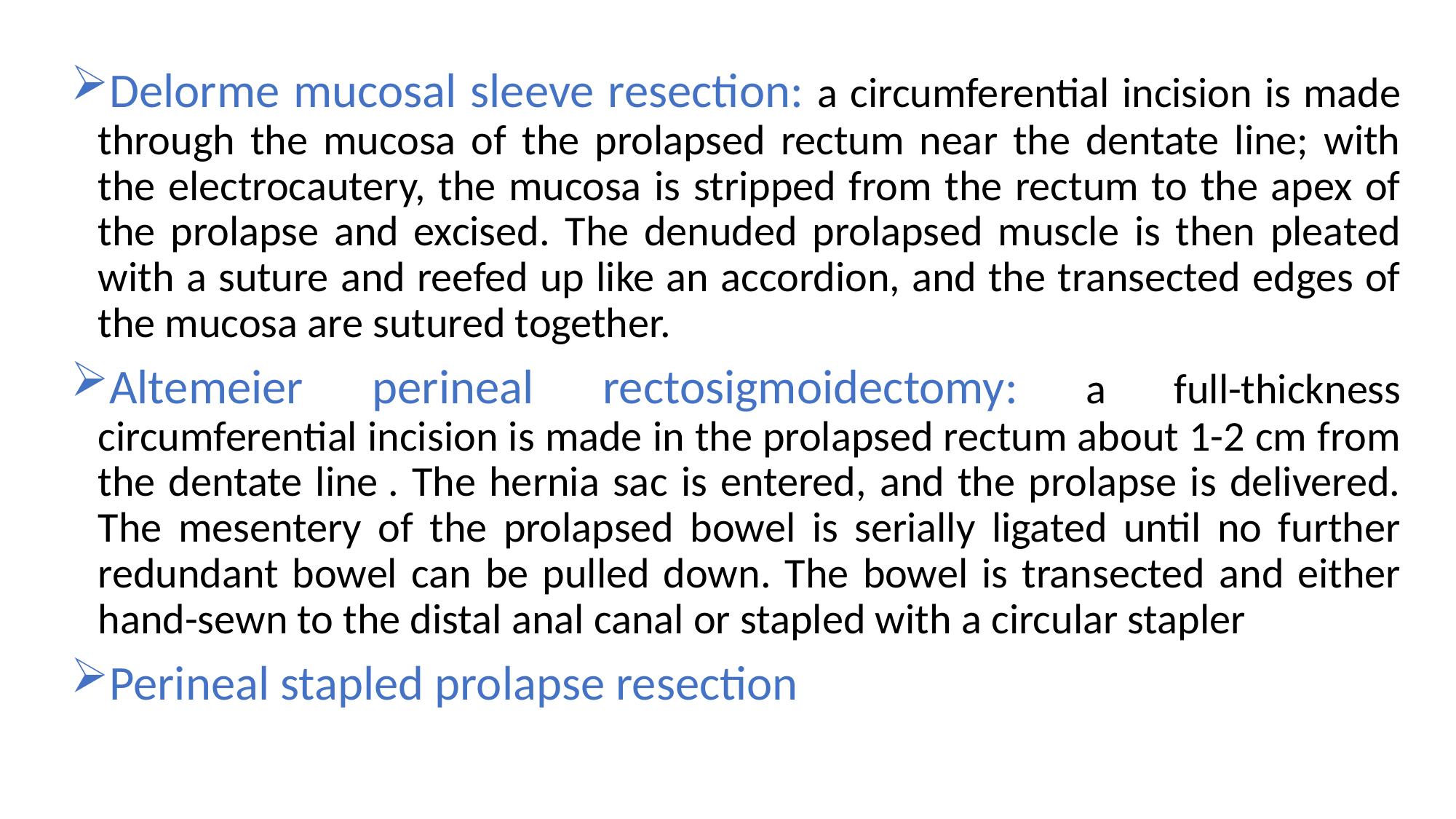

Delorme mucosal sleeve resection: a circumferential incision is made through the mucosa of the prolapsed rectum near the dentate line; with the electrocautery, the mucosa is stripped from the rectum to the apex of the prolapse and excised. The denuded prolapsed muscle is then pleated with a suture and reefed up like an accordion, and the transected edges of the mucosa are sutured together.
Altemeier perineal rectosigmoidectomy: a full-thickness circumferential incision is made in the prolapsed rectum about 1-2 cm from the dentate line . The hernia sac is entered, and the prolapse is delivered. The mesentery of the prolapsed bowel is serially ligated until no further redundant bowel can be pulled down. The bowel is transected and either hand-sewn to the distal anal canal or stapled with a circular stapler
Perineal stapled prolapse resection